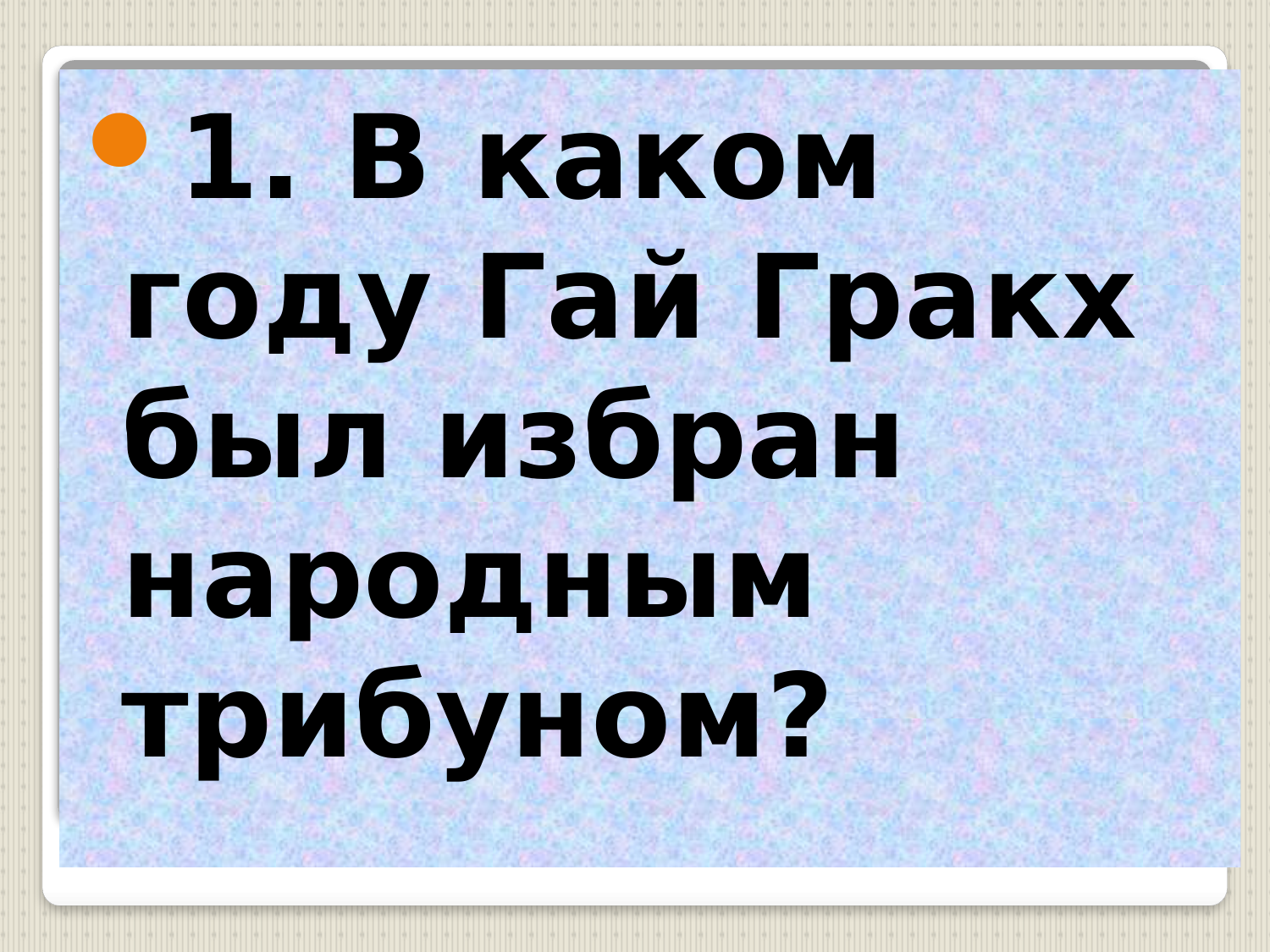

1. В каком году Гай Гракх был избран народным трибуном?

# Вопрос